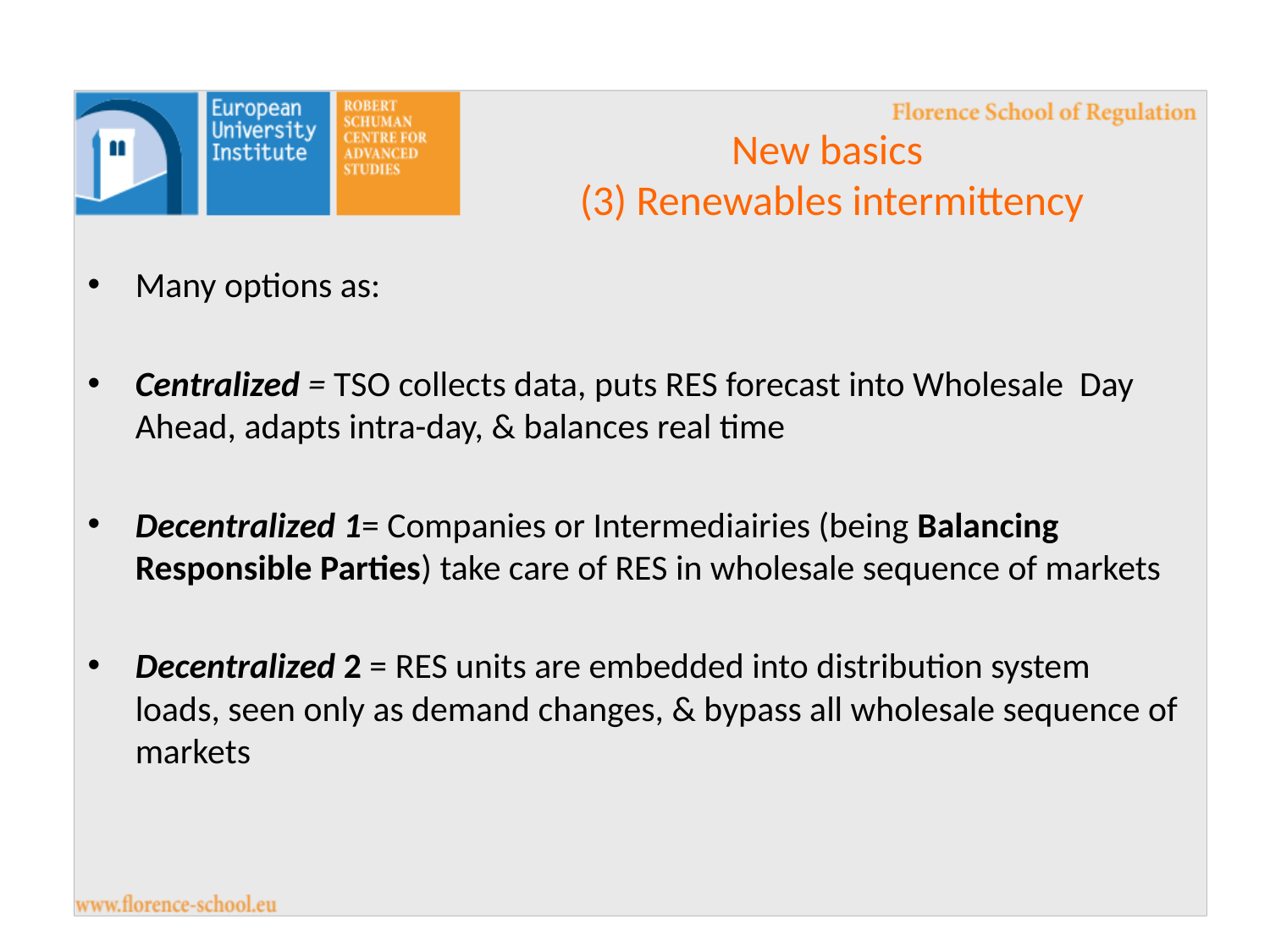

# New basics (3) Renewables intermittency
Many options as:

Centralized = TSO collects data, puts RES forecast into Wholesale  Day Ahead, adapts intra-day, & balances real time

Decentralized 1= Companies or Intermediairies (being Balancing Responsible Parties) take care of RES in wholesale sequence of markets

Decentralized 2 = RES units are embedded into distribution system loads, seen only as demand changes, & bypass all wholesale sequence of markets